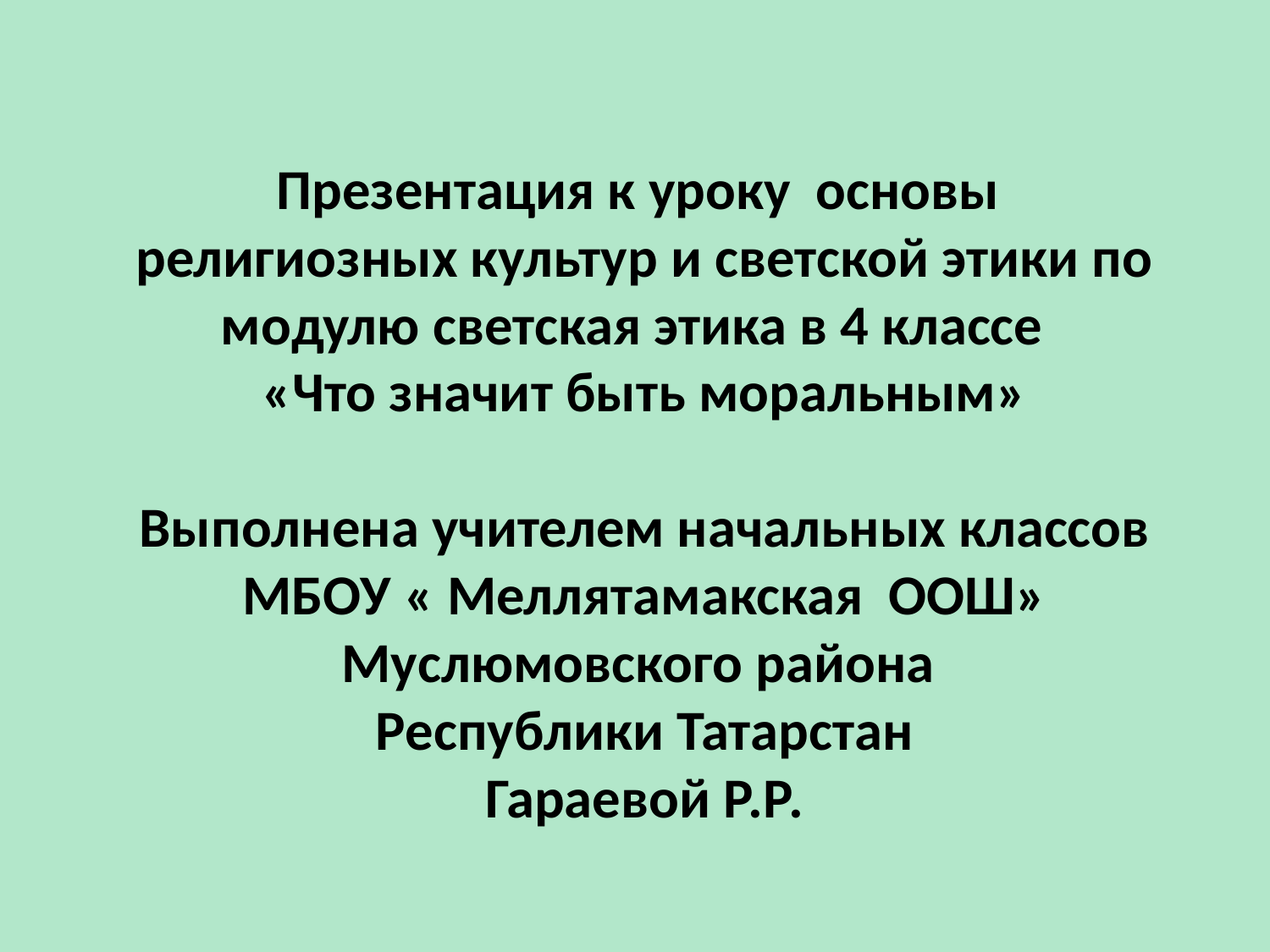

# Презентация к уроку  основы  религиозных культур и светской этики по модулю светская этика в 4 классе «Что значит быть моральным» Выполнена учителем начальных классов МБОУ « Меллятамакская  ООШ» Муслюмовского района Республики Татарстан Гараевой Р.Р.